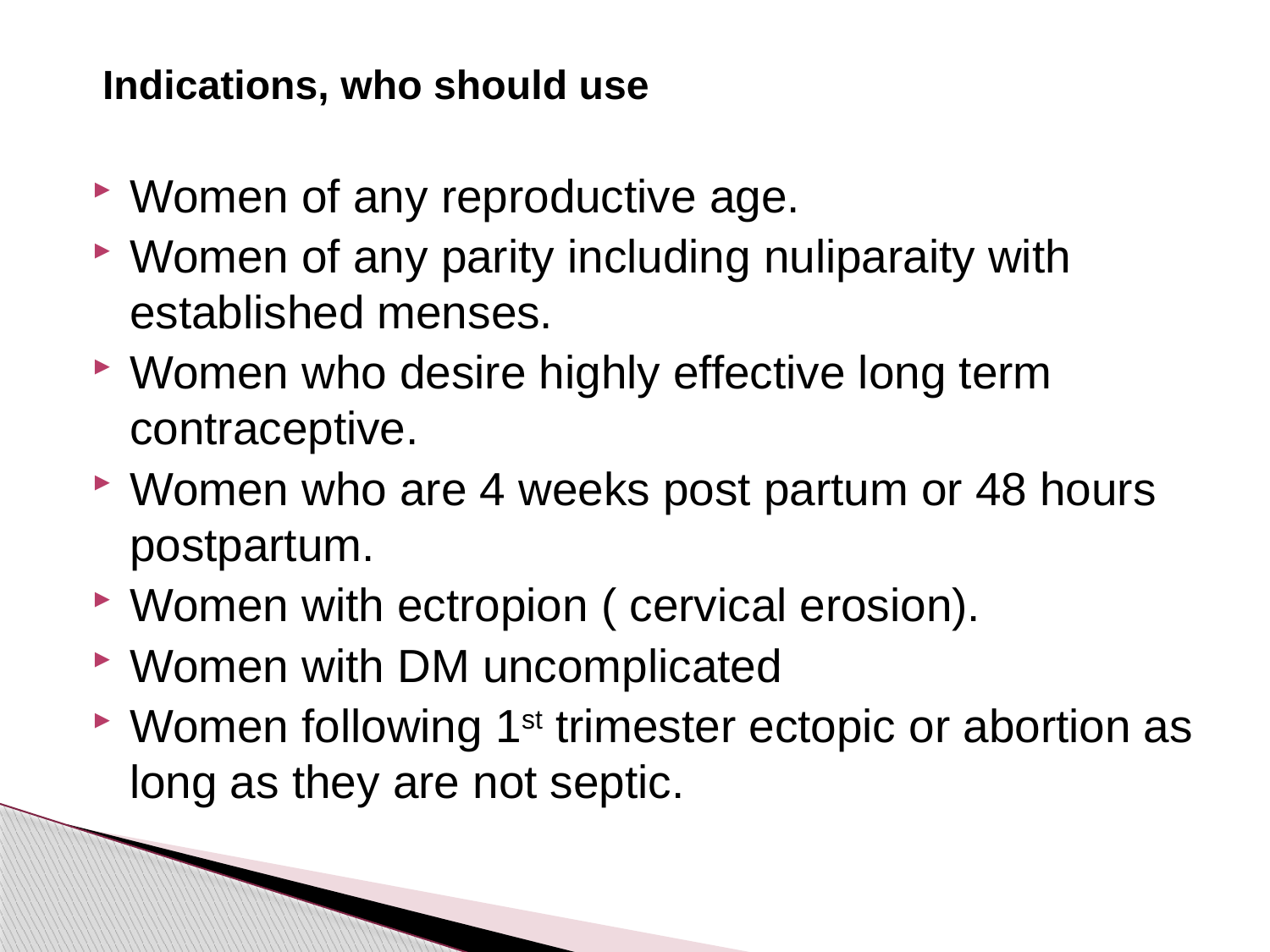

#
 Indications, who should use

Women of any reproductive age.
Women of any parity including nuliparaity with established menses.
Women who desire highly effective long term contraceptive.
Women who are 4 weeks post partum or 48 hours postpartum.
Women with ectropion ( cervical erosion).
Women with DM uncomplicated
Women following 1st trimester ectopic or abortion as long as they are not septic.